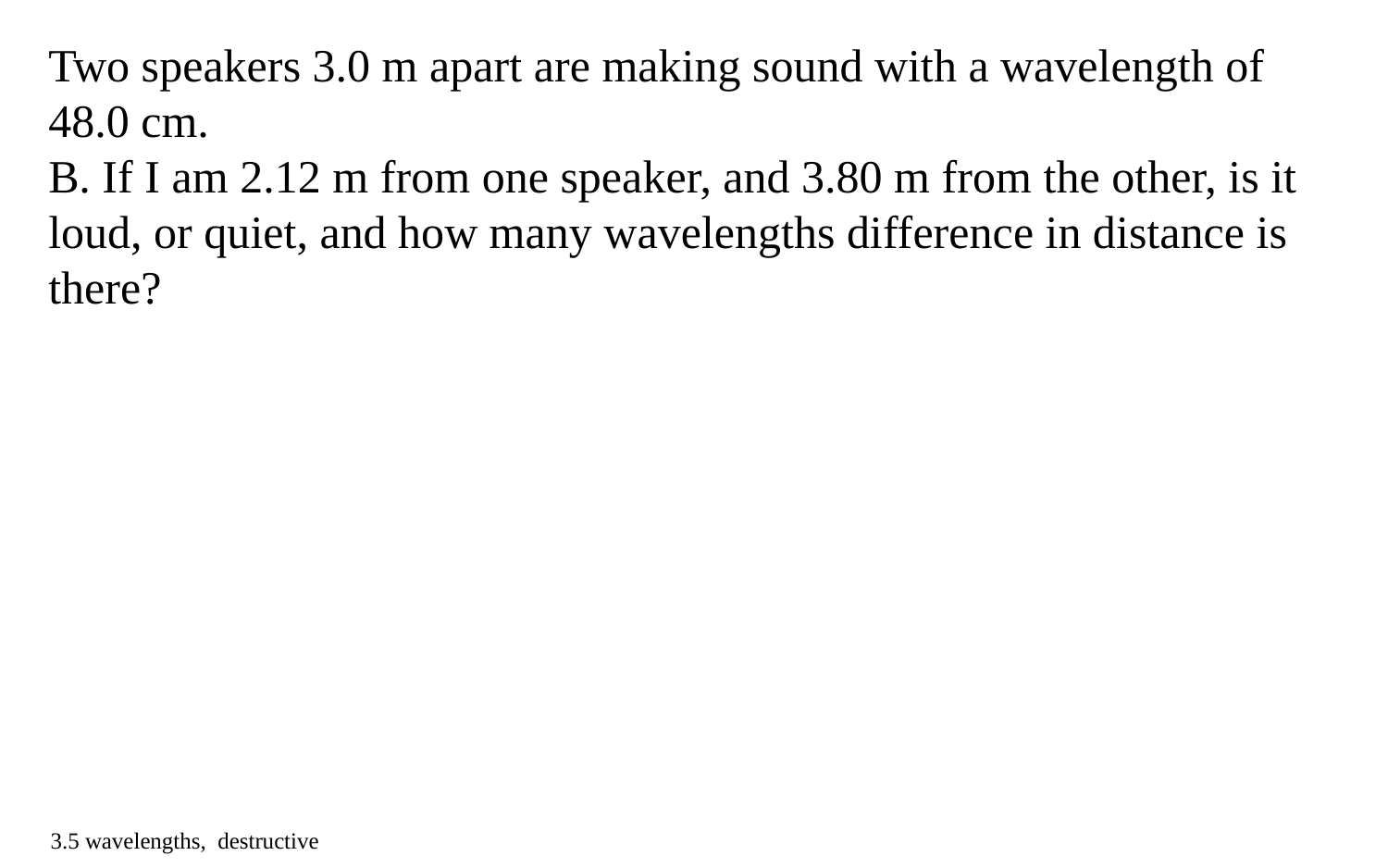

Two speakers 3.0 m apart are making sound with a wavelength of 48.0 cm.
B. If I am 2.12 m from one speaker, and 3.80 m from the other, is it loud, or quiet, and how many wavelengths difference in distance is there?
3.5 wavelengths,  destructive